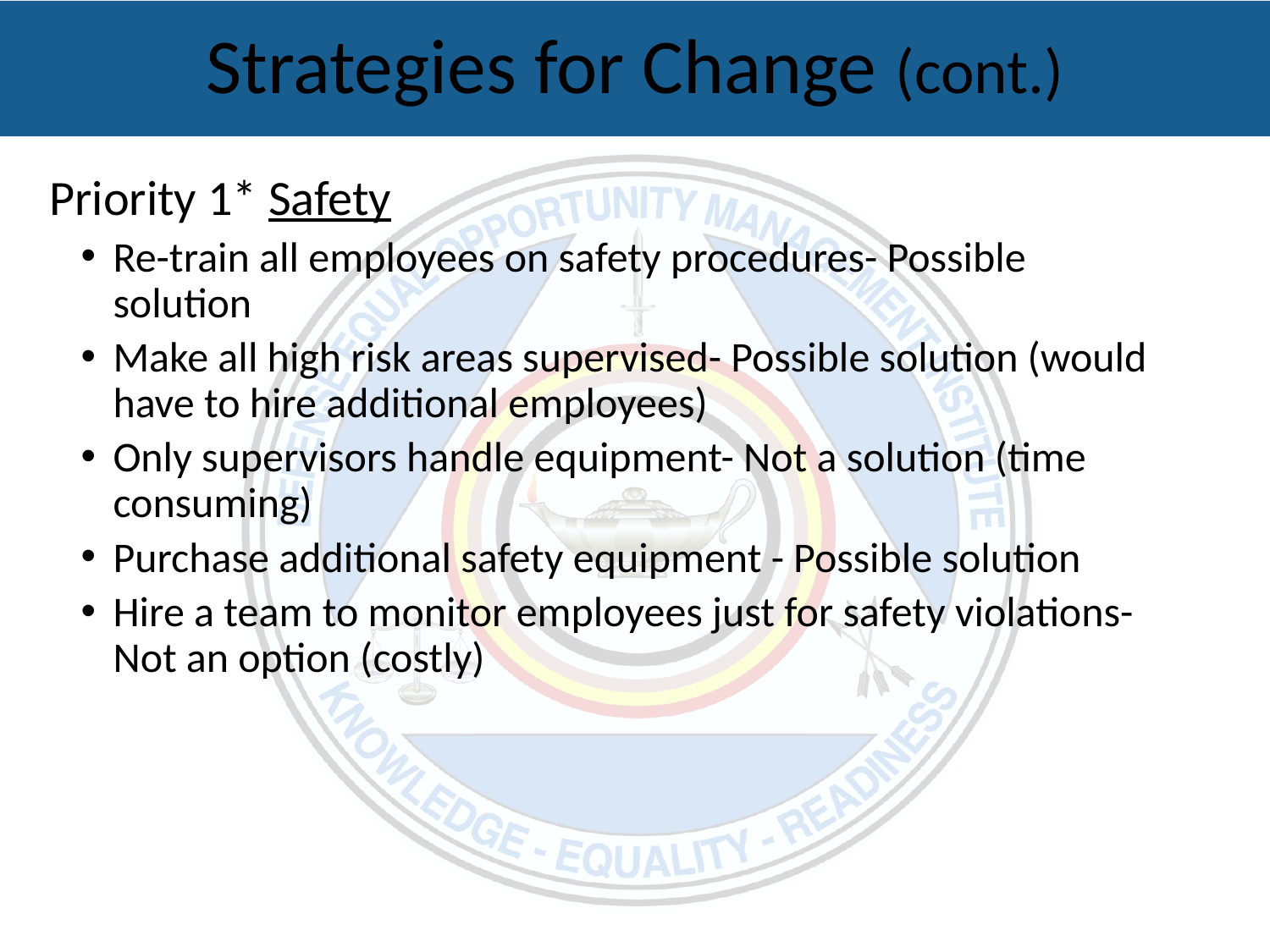

# Strategies for Change (cont.)
Priority 1* Safety
Re-train all employees on safety procedures- Possible solution
Make all high risk areas supervised- Possible solution (would have to hire additional employees)
Only supervisors handle equipment- Not a solution (time consuming)
Purchase additional safety equipment - Possible solution
Hire a team to monitor employees just for safety violations- Not an option (costly)